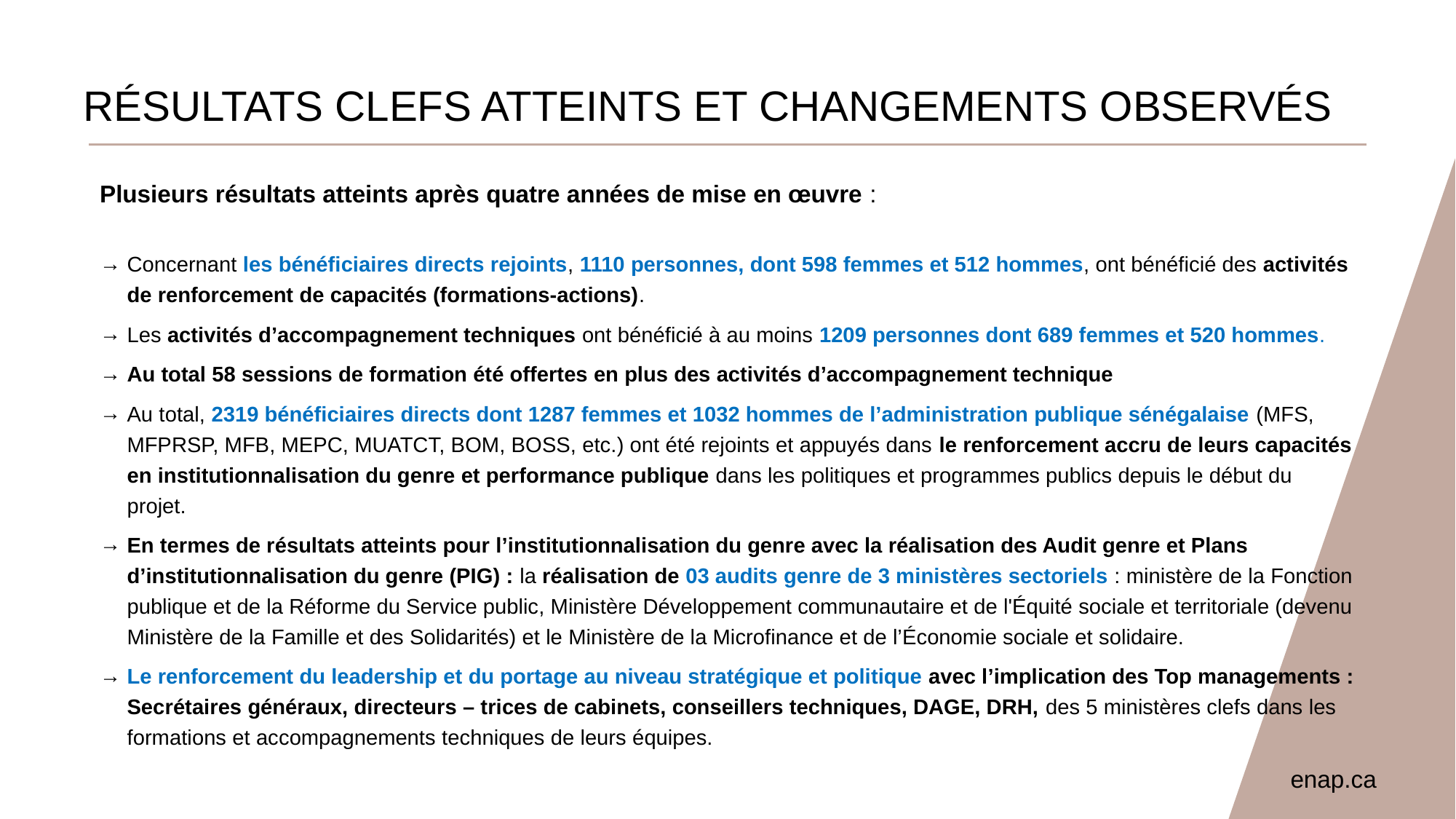

# RÉSULTATS CLEFS ATTEINTS ET CHANGEMENTS OBSERVÉS
Plusieurs résultats atteints après quatre années de mise en œuvre :
Concernant les bénéficiaires directs rejoints, 1110 personnes, dont 598 femmes et 512 hommes, ont bénéficié des activités de renforcement de capacités (formations-actions).
Les activités d’accompagnement techniques ont bénéficié à au moins 1209 personnes dont 689 femmes et 520 hommes.
Au total 58 sessions de formation été offertes en plus des activités d’accompagnement technique
Au total, 2319 bénéficiaires directs dont 1287 femmes et 1032 hommes de l’administration publique sénégalaise (MFS, MFPRSP, MFB, MEPC, MUATCT, BOM, BOSS, etc.) ont été rejoints et appuyés dans le renforcement accru de leurs capacités en institutionnalisation du genre et performance publique dans les politiques et programmes publics depuis le début du projet.
En termes de résultats atteints pour l’institutionnalisation du genre avec la réalisation des Audit genre et Plans d’institutionnalisation du genre (PIG) : la réalisation de 03 audits genre de 3 ministères sectoriels : ministère de la Fonction publique et de la Réforme du Service public, Ministère Développement communautaire et de l'Équité sociale et territoriale (devenu Ministère de la Famille et des Solidarités) et le Ministère de la Microfinance et de l’Économie sociale et solidaire.
Le renforcement du leadership et du portage au niveau stratégique et politique avec l’implication des Top managements : Secrétaires généraux, directeurs – trices de cabinets, conseillers techniques, DAGE, DRH, des 5 ministères clefs dans les formations et accompagnements techniques de leurs équipes.